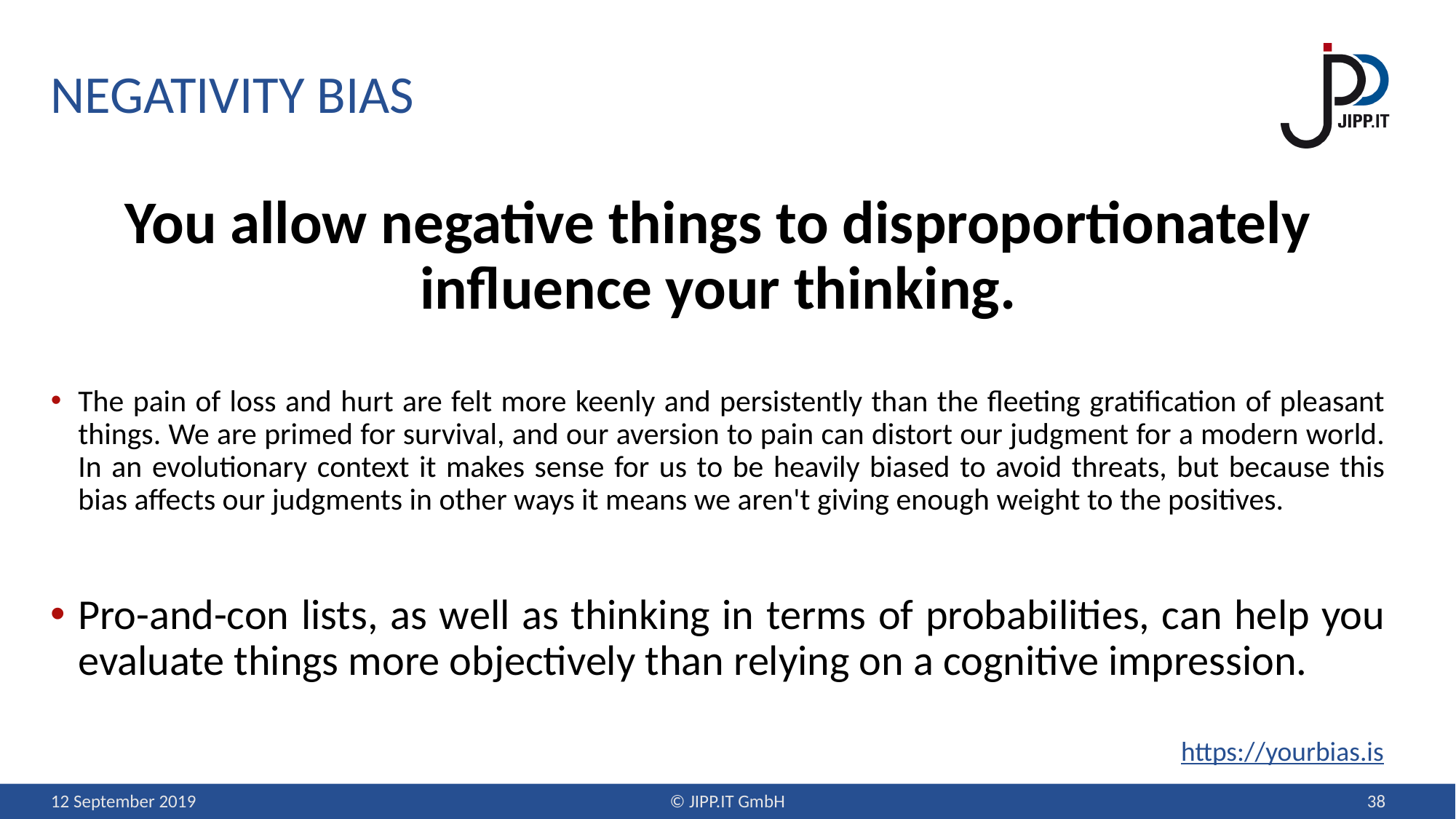

# negativity bias
You allow negative things to disproportionately influence your thinking.

The pain of loss and hurt are felt more keenly and persistently than the fleeting gratification of pleasant things. We are primed for survival, and our aversion to pain can distort our judgment for a modern world. In an evolutionary context it makes sense for us to be heavily biased to avoid threats, but because this bias affects our judgments in other ways it means we aren't giving enough weight to the positives.

Pro-and-con lists, as well as thinking in terms of probabilities, can help you evaluate things more objectively than relying on a cognitive impression.

https://yourbias.is
12 September 2019
© JIPP.IT GmbH
38